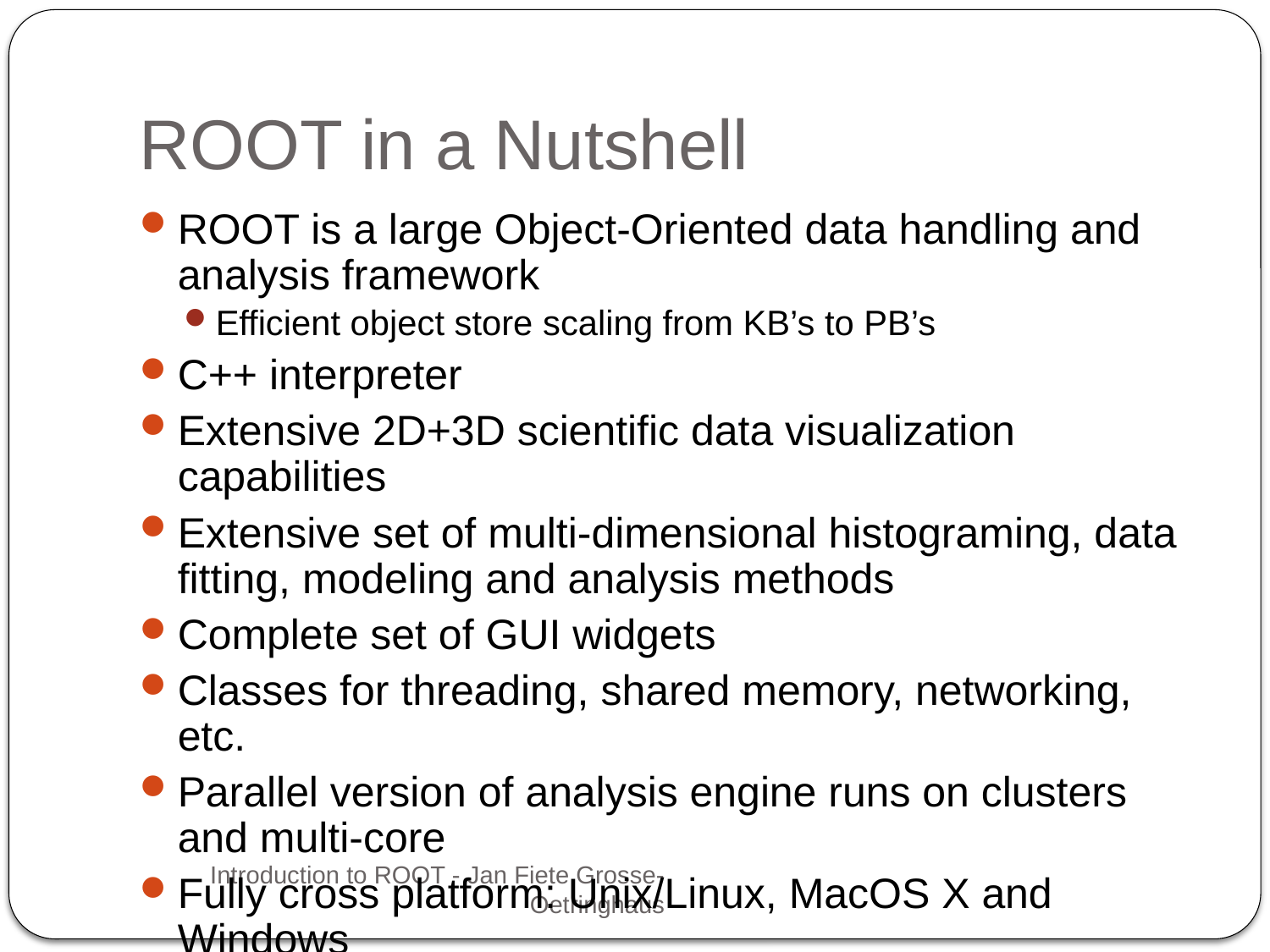

ROOT in a Nutshell
ROOT is a large Object-Oriented data handling and analysis framework
Efficient object store scaling from KB’s to PB’s
C++ interpreter
Extensive 2D+3D scientific data visualization capabilities
Extensive set of multi-dimensional histograming, data fitting, modeling and analysis methods
Complete set of GUI widgets
Classes for threading, shared memory, networking, etc.
Parallel version of analysis engine runs on clusters and multi-core
Fully cross platform: Unix/Linux, MacOS X and Windows
31
Introduction to ROOT - Jan Fiete Grosse-Oetringhaus